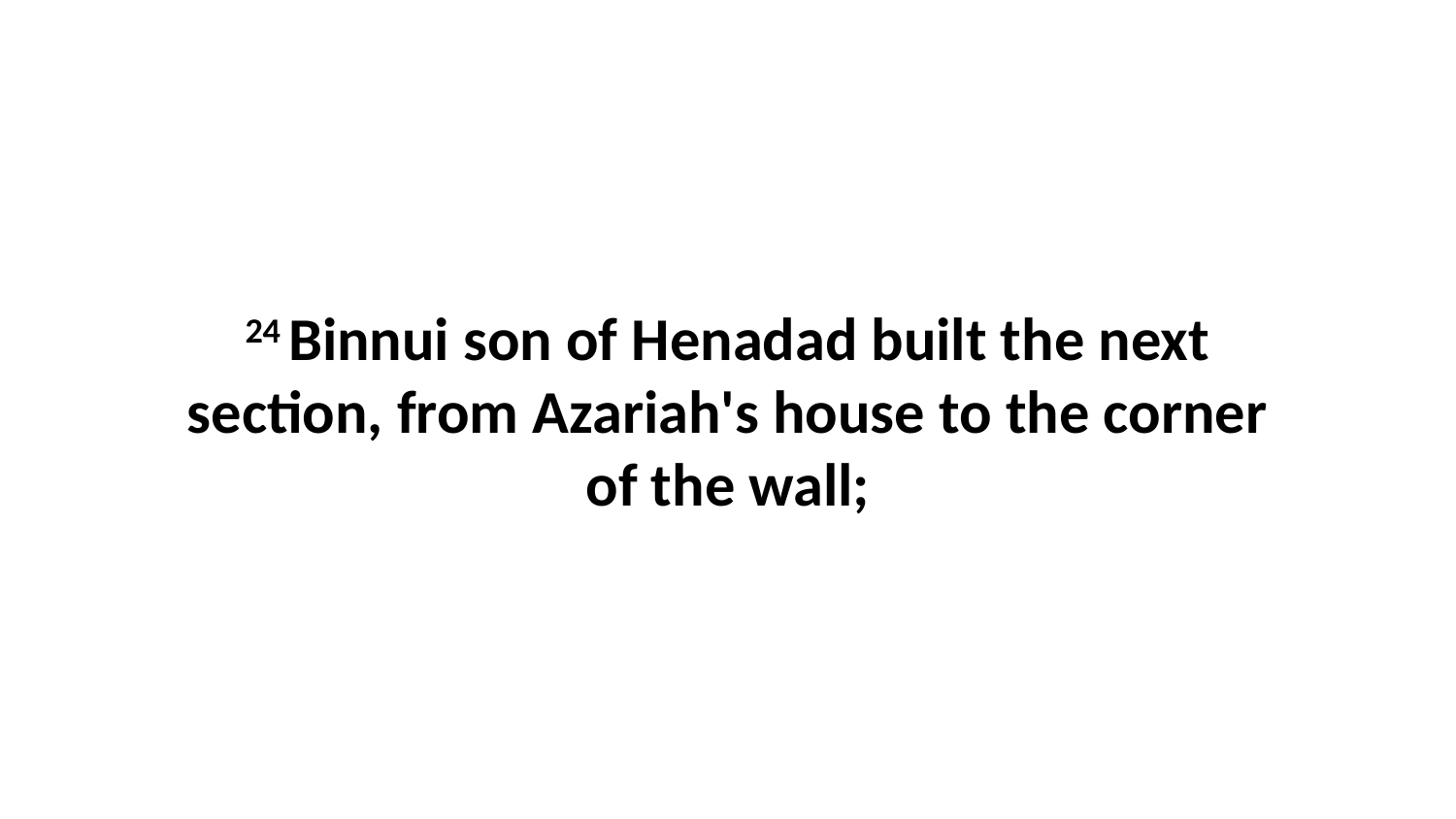

24 Binnui son of Henadad built the next section, from Azariah's house to the corner of the wall;